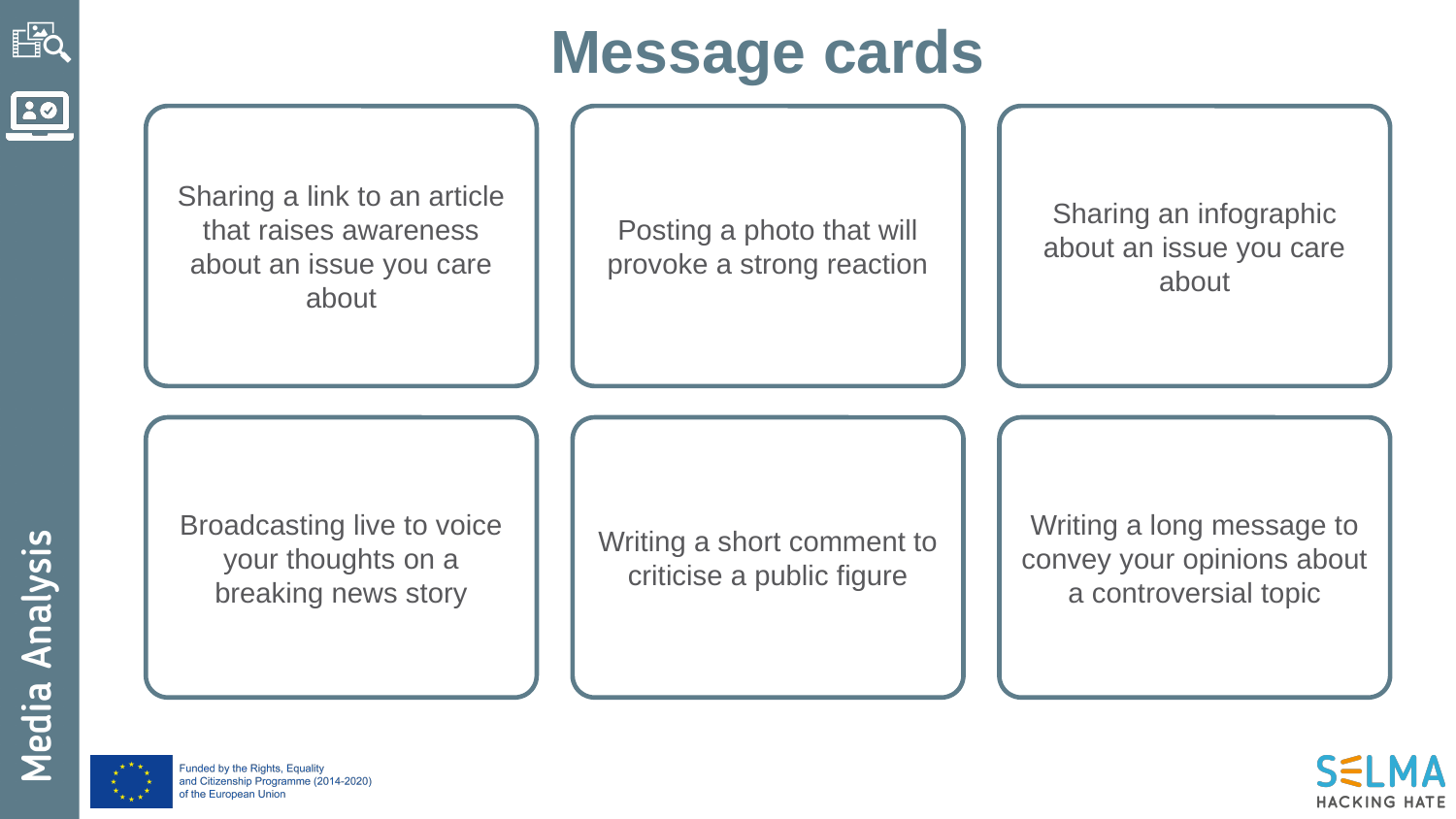

Message cards
Sharing a link to an article that raises awareness about an issue you care about
Posting a photo that will provoke a strong reaction
Sharing an infographic about an issue you care about
Broadcasting live to voice your thoughts on a breaking news story
Writing a short comment to criticise a public figure
Writing a long message to convey your opinions about a controversial topic